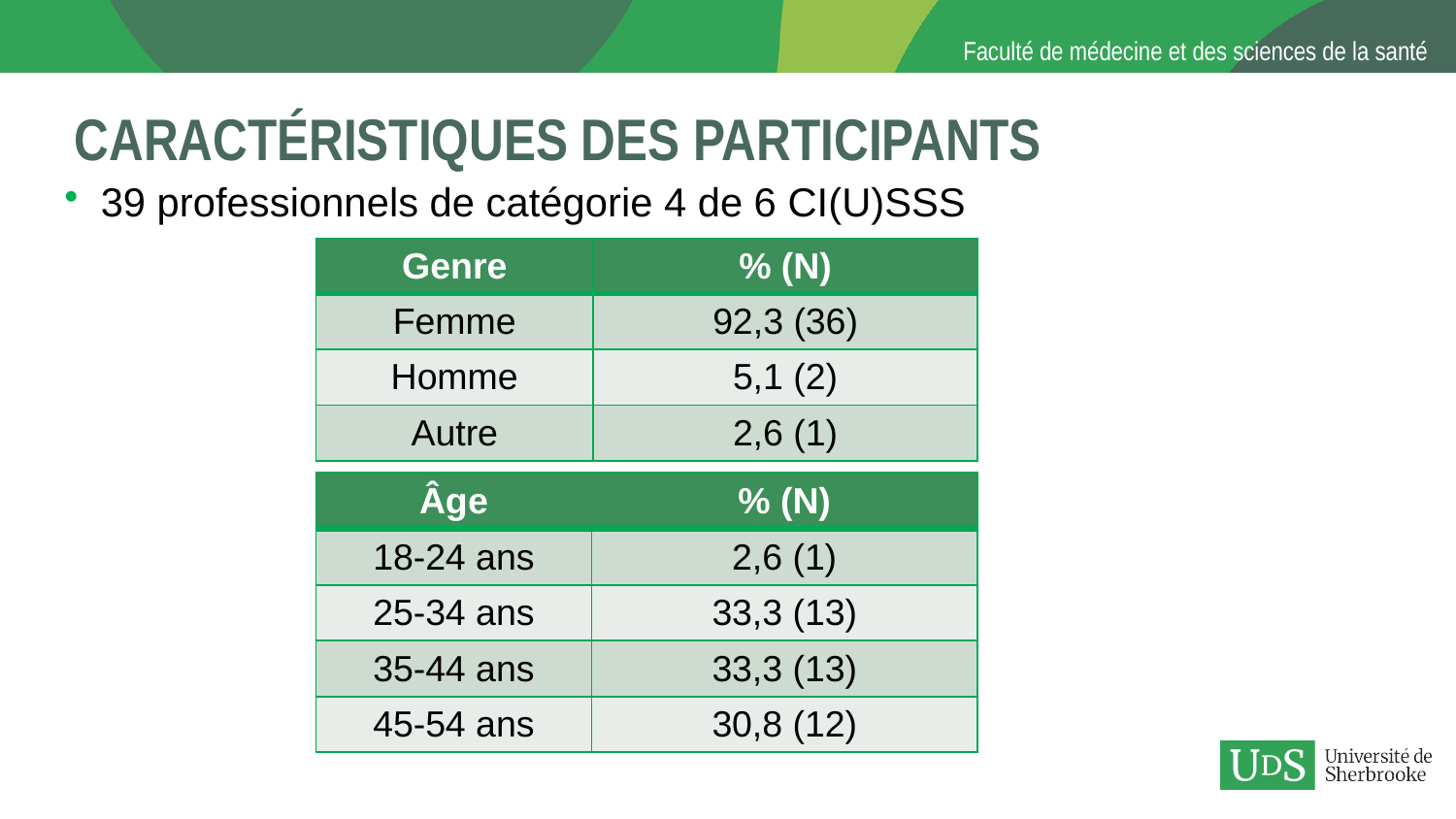

# Caractéristiques des participants
39 professionnels de catégorie 4 de 6 CI(U)SSS

| Genre | % (N) |
| --- | --- |
| Femme | 92,3 (36) |
| Homme | 5,1 (2) |
| Autre | 2,6 (1) |
| Âge | % (N) |
| --- | --- |
| 18-24 ans | 2,6 (1) |
| 25-34 ans | 33,3 (13) |
| 35-44 ans | 33,3 (13) |
| 45-54 ans | 30,8 (12) |